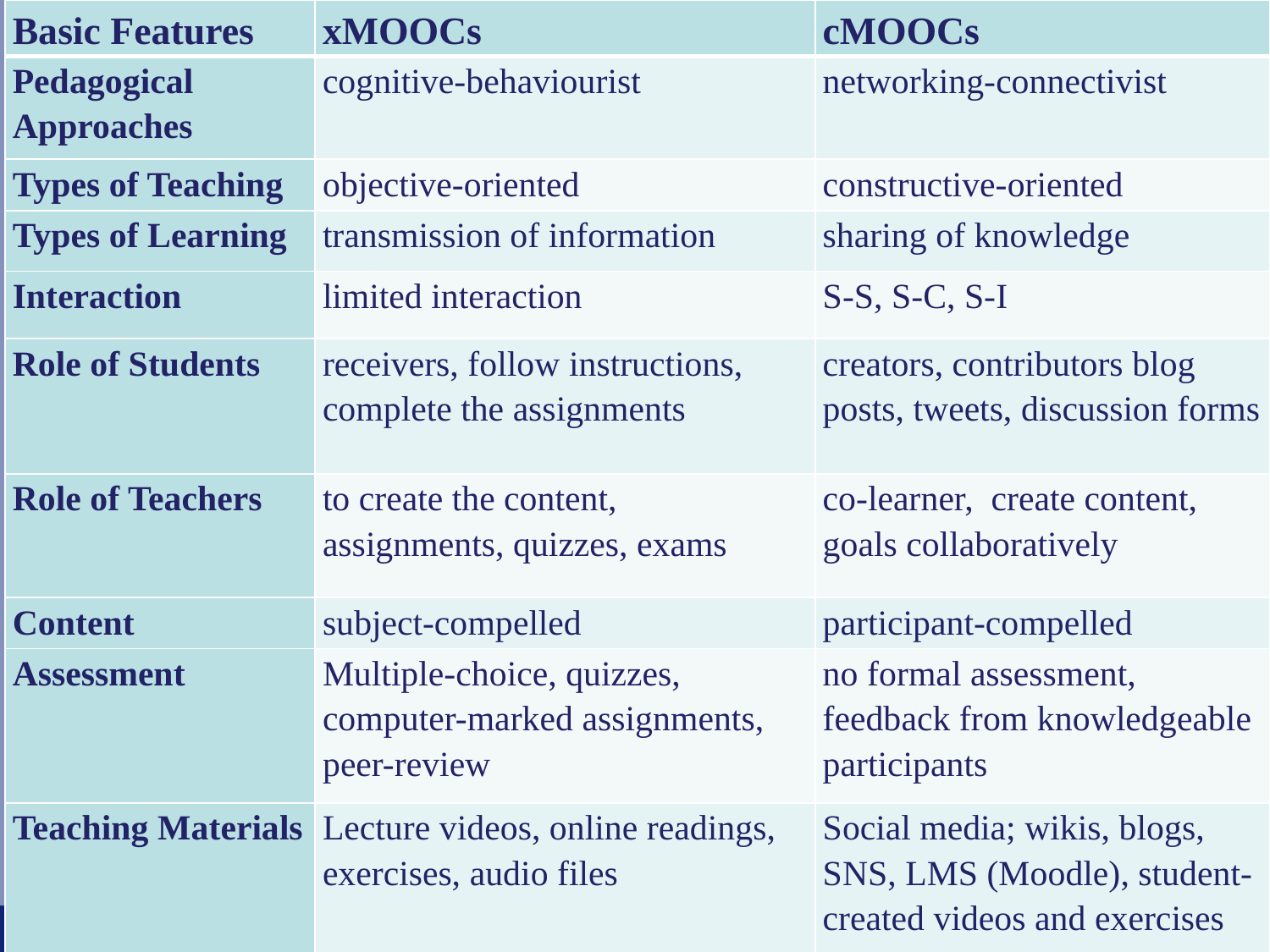

| Basic Features | xMOOCs | cMOOCs |
| --- | --- | --- |
| Pedagogical Approaches | cognitive-behaviourist | networking-connectivist |
| Types of Teaching | objective-oriented | constructive-oriented |
| Types of Learning | transmission of information | sharing of knowledge |
| Interaction | limited interaction | S-S, S-C, S-I |
| Role of Students | receivers, follow instructions, complete the assignments | creators, contributors blog posts, tweets, discussion forms |
| Role of Teachers | to create the content, assignments, quizzes, exams | co-learner, create content, goals collaboratively |
| Content | subject-compelled | participant-compelled |
| Assessment | Multiple-choice, quizzes, computer-marked assignments, peer-review | no formal assessment, feedback from knowledgeable participants |
| Teaching Materials | Lecture videos, online readings, exercises, audio files | Social media; wikis, blogs, SNS, LMS (Moodle), student-created videos and exercises |
7